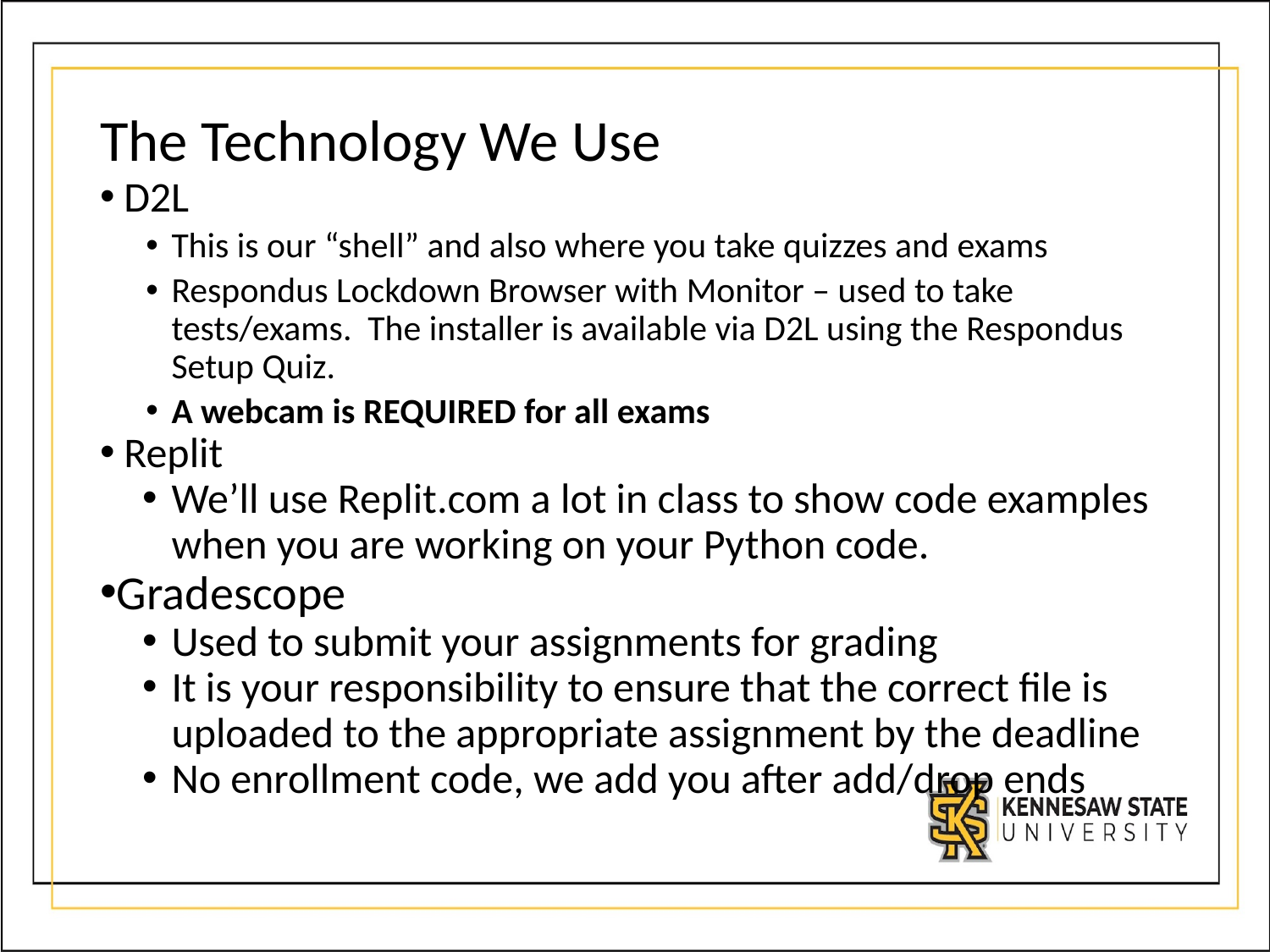

# The Technology We Use
D2L
This is our “shell” and also where you take quizzes and exams
Respondus Lockdown Browser with Monitor – used to take tests/exams.  The installer is available via D2L using the Respondus Setup Quiz.
A webcam is REQUIRED for all exams
Replit
We’ll use Replit.com a lot in class to show code examples when you are working on your Python code.
Gradescope
Used to submit your assignments for grading
It is your responsibility to ensure that the correct file is uploaded to the appropriate assignment by the deadline
No enrollment code, we add you after add/drop ends